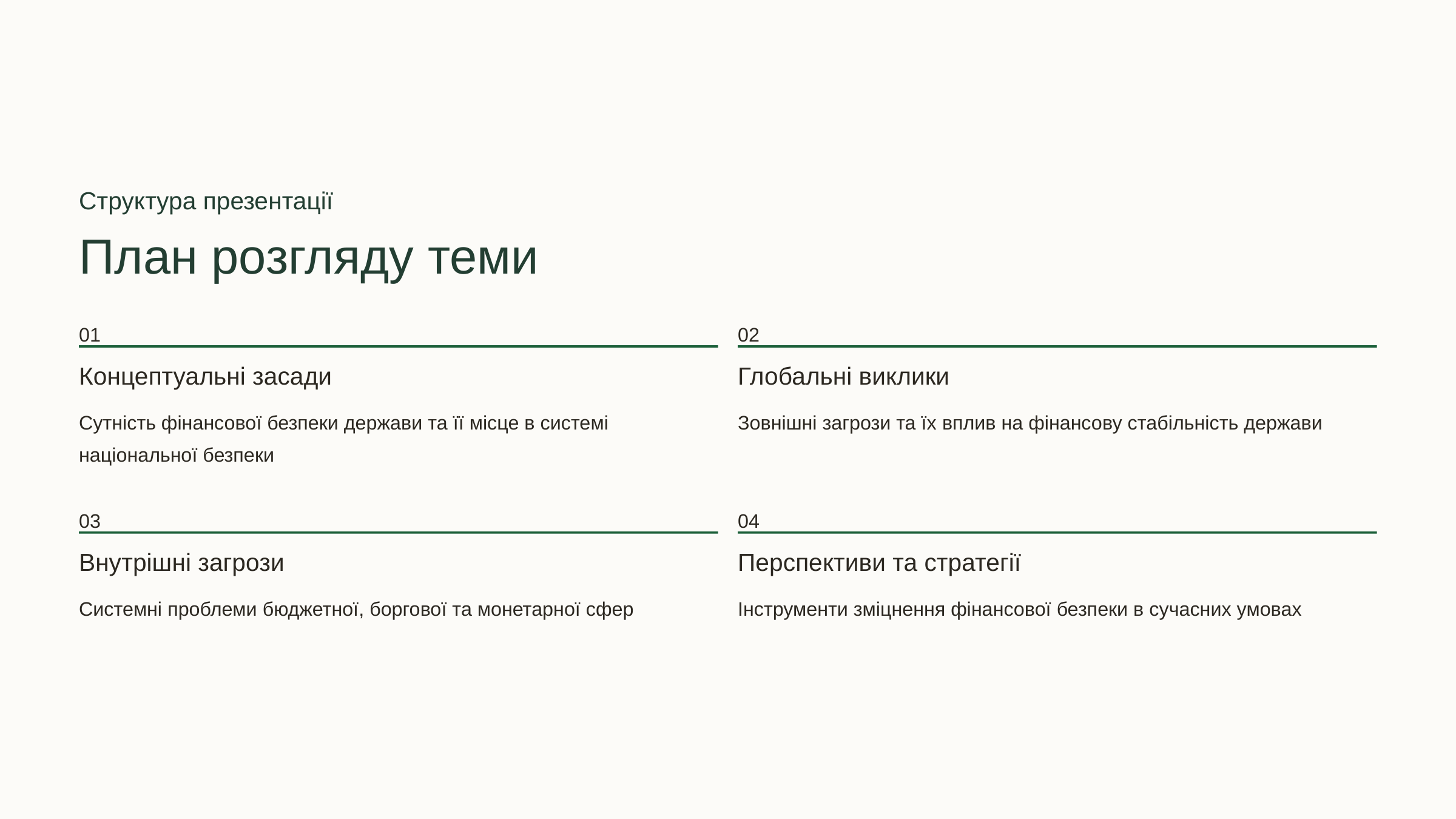

Структура презентації
План розгляду теми
01
02

Концептуальні засади
Глобальні виклики
Сутність фінансової безпеки держави та її місце в системі національної безпеки
Зовнішні загрози та їх вплив на фінансову стабільність держави
03
04

Внутрішні загрози
Перспективи та стратегії
Системні проблеми бюджетної, боргової та монетарної сфер
Інструменти зміцнення фінансової безпеки в сучасних умовах